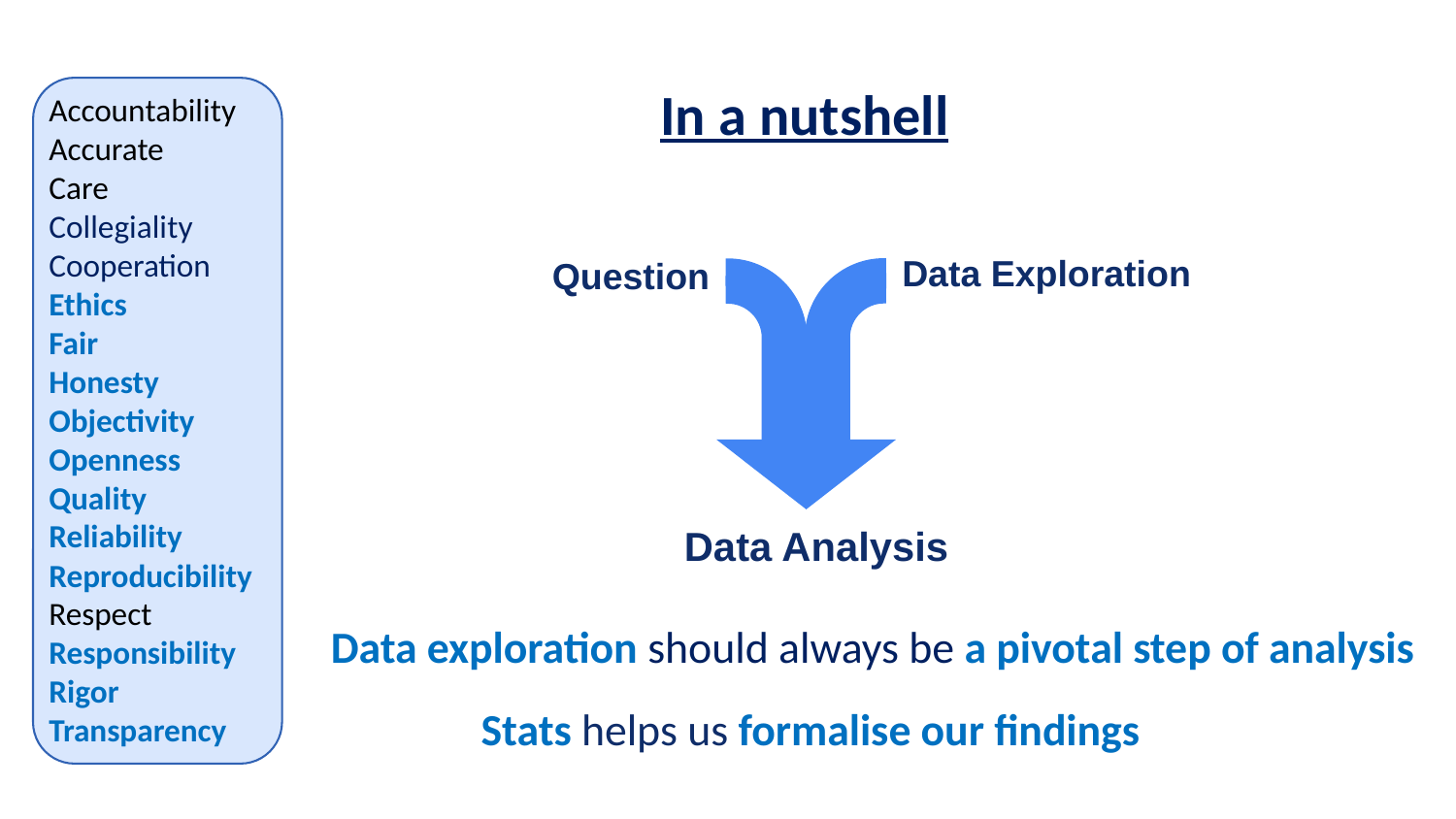

In a nutshell

Accountability
Accurate
Care
Collegiality
Cooperation
Ethics
Fair
Honesty
Objectivity
Openness
Quality
Reliability
Reproducibility
Respect
Responsibility
Rigor
Transparency
Data Exploration
Question

Data Analysis
Data exploration should always be a pivotal step of analysis
Stats helps us formalise our findings